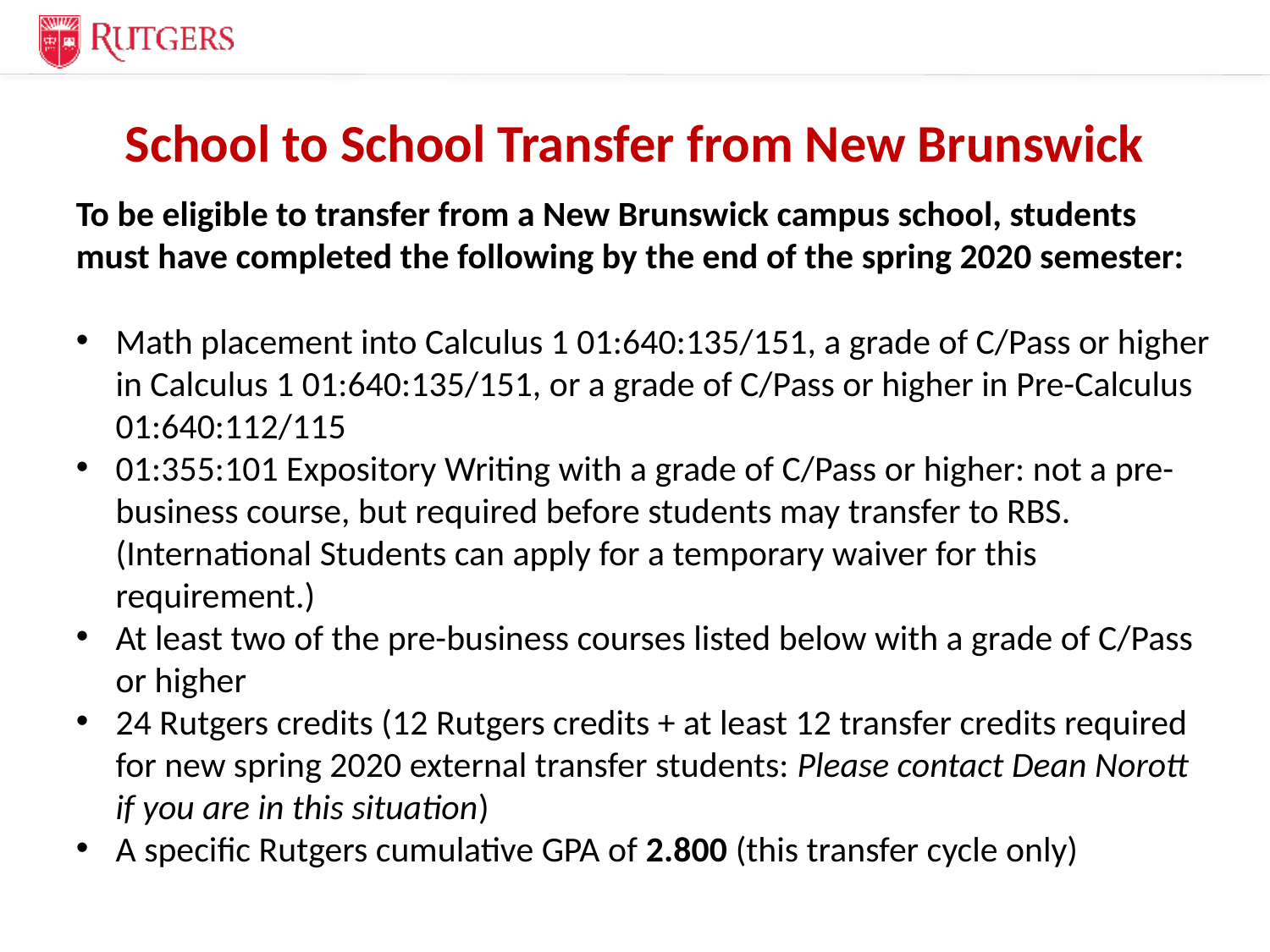

# School to School Transfer from New Brunswick
To be eligible to transfer from a New Brunswick campus school, students must have completed the following by the end of the spring 2020 semester:

Math placement into Calculus 1 01:640:135/151, a grade of C/Pass or higher in Calculus 1 01:640:135/151, or a grade of C/Pass or higher in Pre-Calculus 01:640:112/115
01:355:101 Expository Writing with a grade of C/Pass or higher: not a pre-business course, but required before students may transfer to RBS. (International Students can apply for a temporary waiver for this requirement.)
At least two of the pre-business courses listed below with a grade of C/Pass or higher
24 Rutgers credits (12 Rutgers credits + at least 12 transfer credits required for new spring 2020 external transfer students: Please contact Dean Norott if you are in this situation)
A specific Rutgers cumulative GPA of 2.800 (this transfer cycle only)